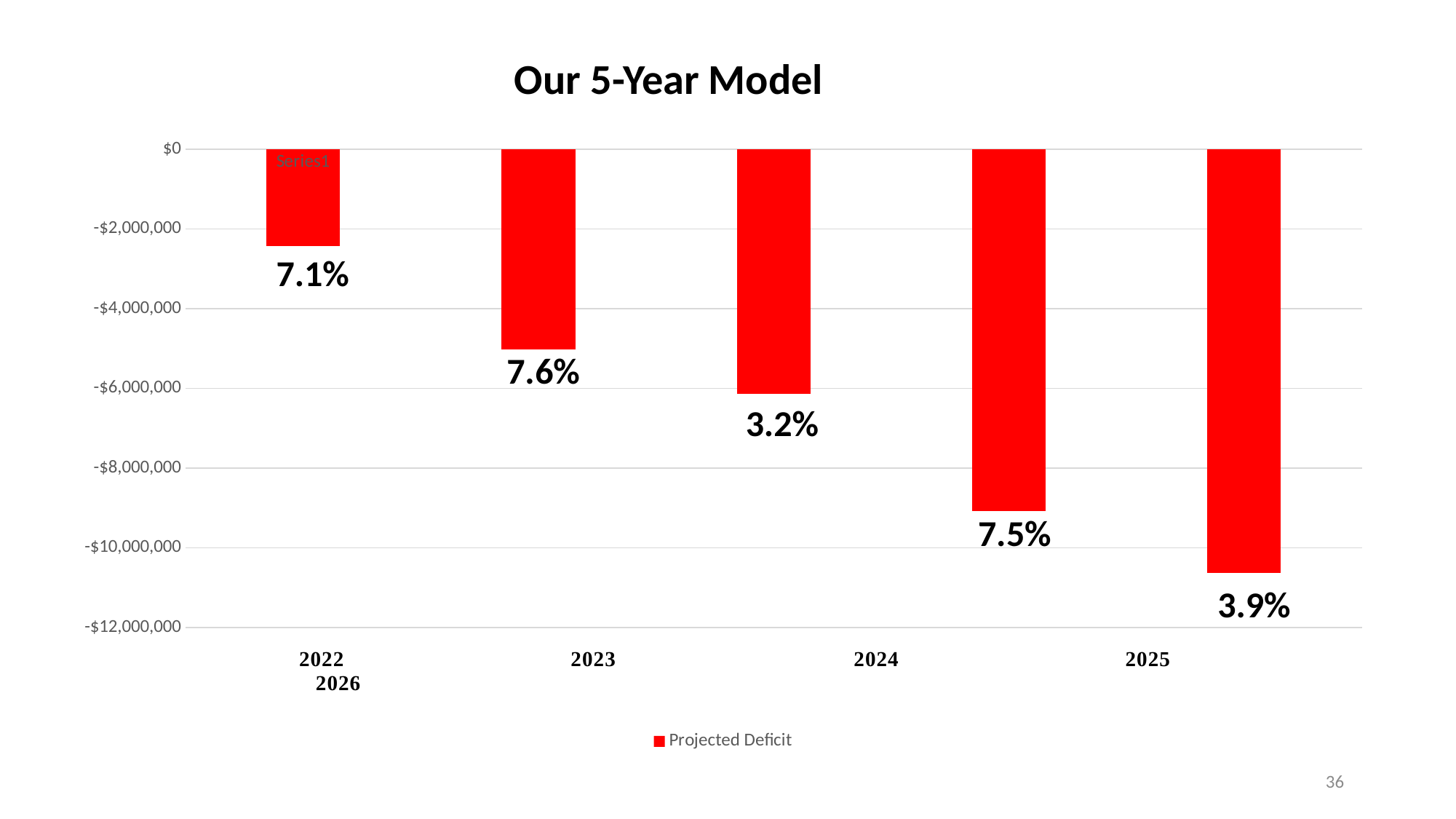

Our 5-Year Model

### Chart

| Category | Projected Deficit |
|---|---|
|  | -2429096.0 |
|  | -5024456.0 |
|  | -6128583.0 |
|  | -9074337.0 |
|  | -10632176.0 |
7.1%
 3.2%
3.9%
36